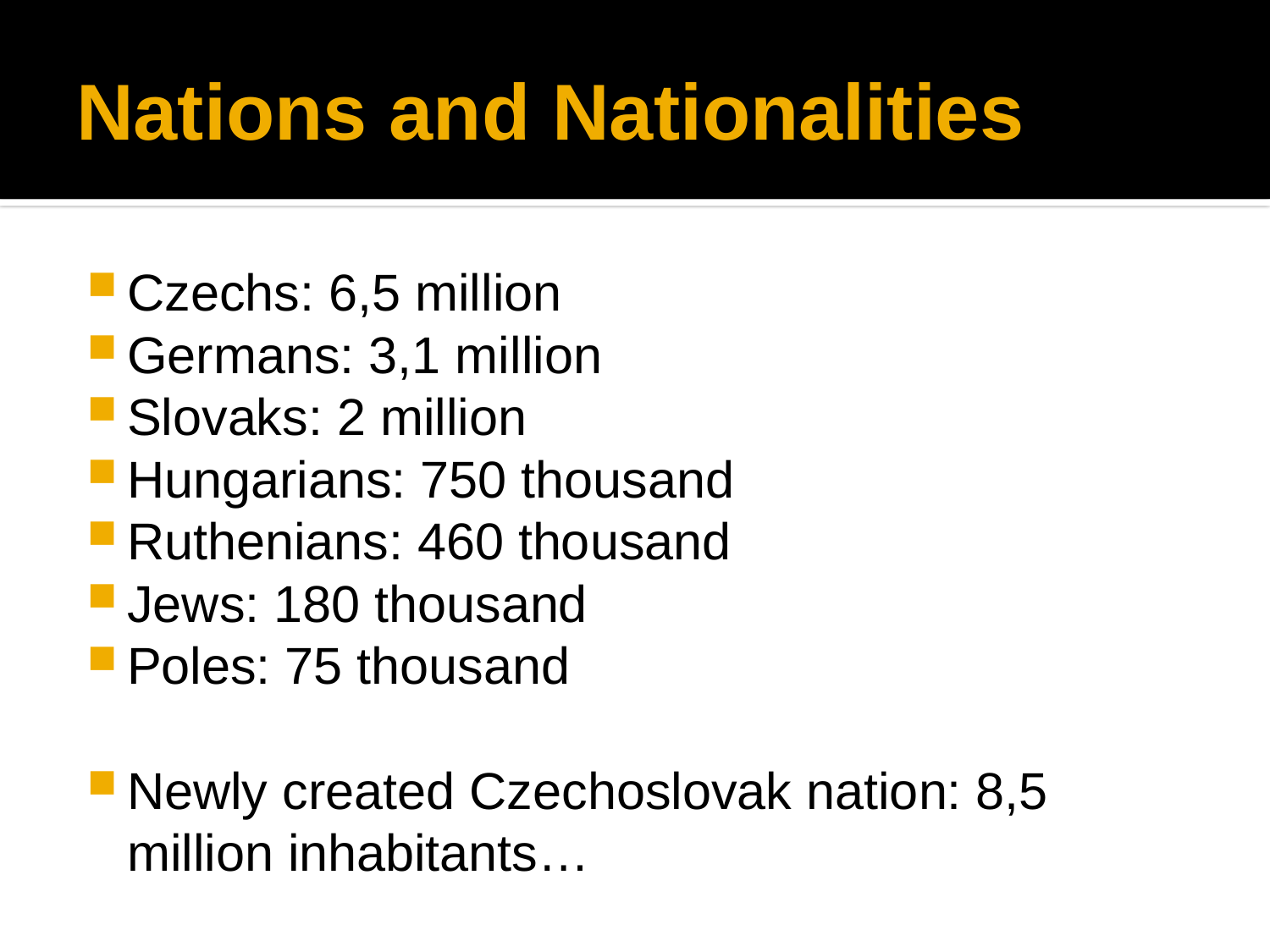

# Nations and Nationalities
Czechs: 6,5 million
Germans: 3,1 million
Slovaks: 2 million
Hungarians: 750 thousand
Ruthenians: 460 thousand
Jews: 180 thousand
Poles: 75 thousand

Newly created Czechoslovak nation: 8,5 million inhabitants…